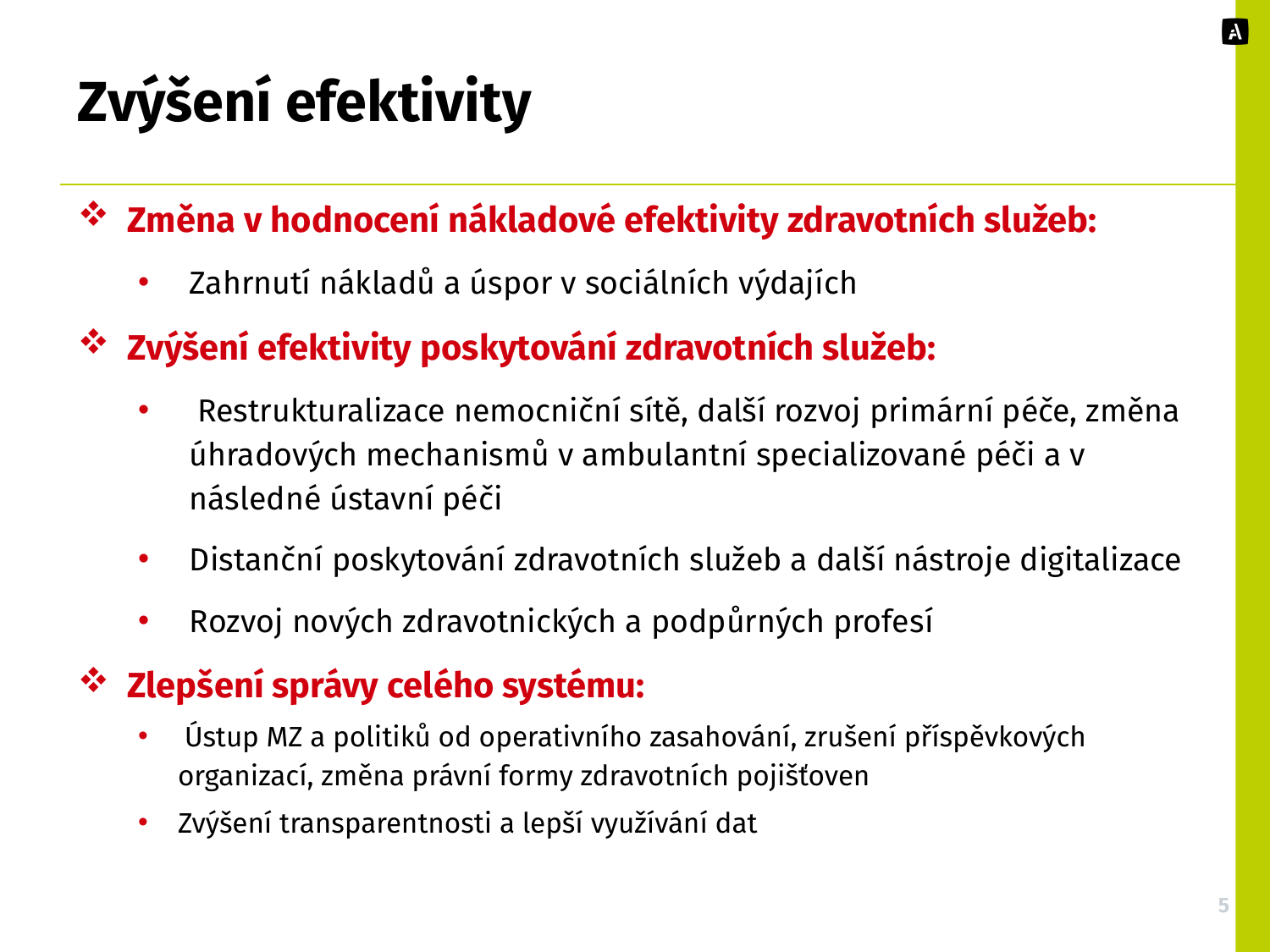

# Zvýšení efektivity
Změna v hodnocení nákladové efektivity zdravotních služeb:
Zahrnutí nákladů a úspor v sociálních výdajích
Zvýšení efektivity poskytování zdravotních služeb:
 Restrukturalizace nemocniční sítě, další rozvoj primární péče, změna úhradových mechanismů v ambulantní specializované péči a v následné ústavní péči
Distanční poskytování zdravotních služeb a další nástroje digitalizace
Rozvoj nových zdravotnických a podpůrných profesí
Zlepšení správy celého systému:
 Ústup MZ a politiků od operativního zasahování, zrušení příspěvkových organizací, změna právní formy zdravotních pojišťoven
Zvýšení transparentnosti a lepší využívání dat

5